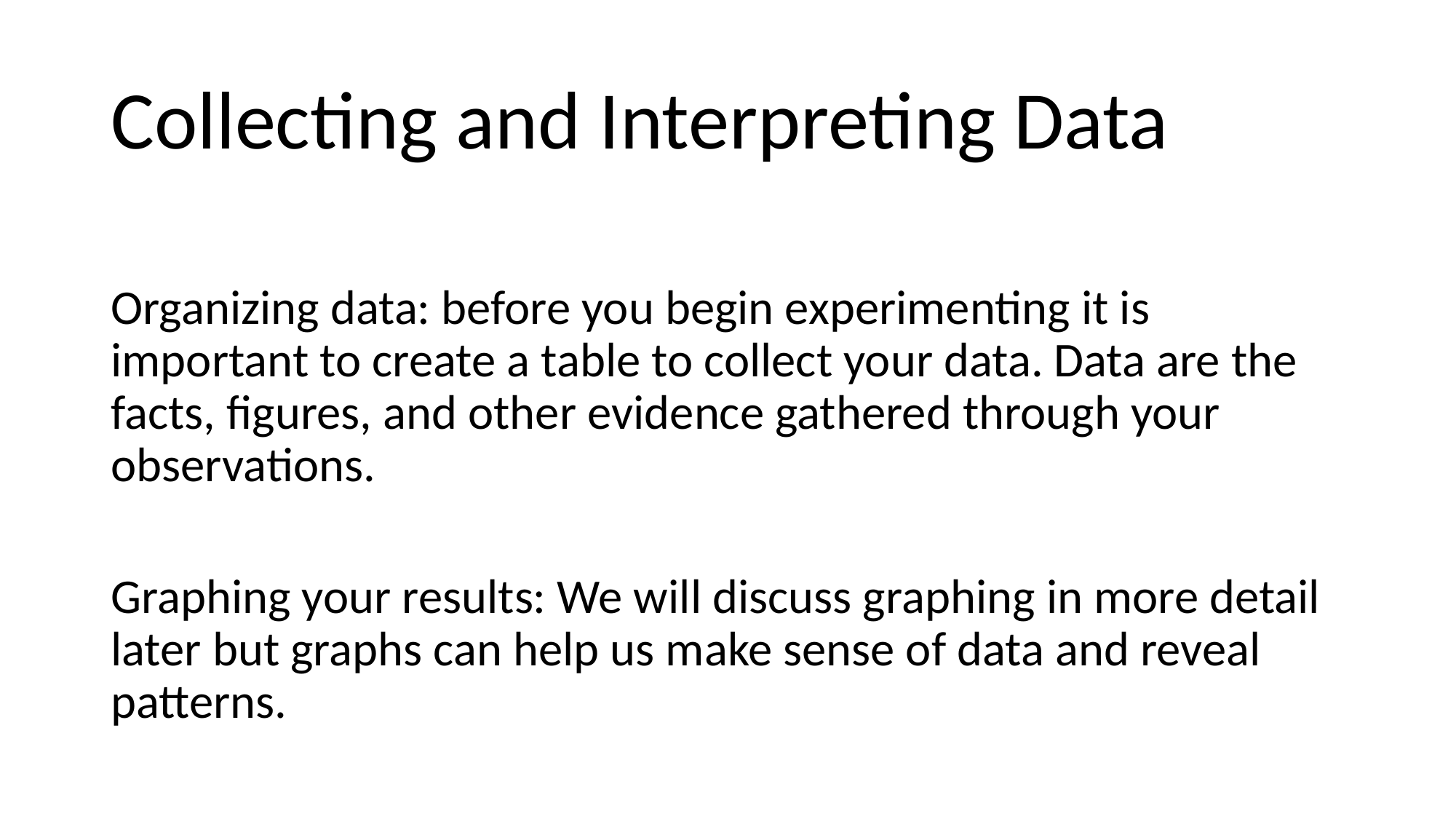

# Collecting and Interpreting Data

Organizing data: before you begin experimenting it is important to create a table to collect your data. Data are the facts, figures, and other evidence gathered through your observations.

Graphing your results: We will discuss graphing in more detail later but graphs can help us make sense of data and reveal patterns.